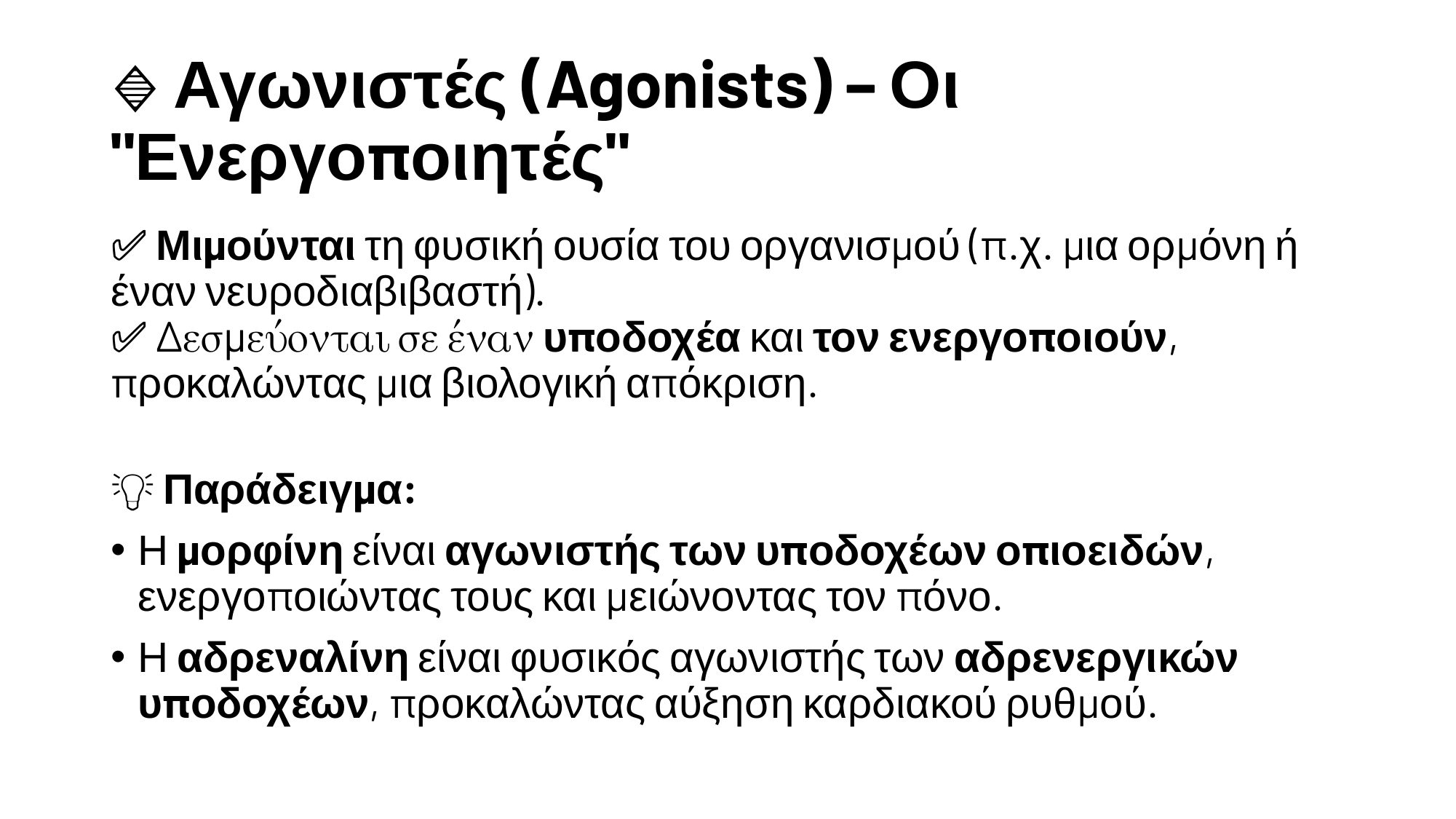

# 🔹 Αγωνιστές (Agonists) – Οι "Ενεργοποιητές"
✅ Μιμούνται τη φυσική ουσία του οργανισμού (π.χ. μια ορμόνη ή έναν νευροδιαβιβαστή).
✅ Δεσμεύονται σε έναν υποδοχέα και τον ενεργοποιούν, προκαλώντας μια βιολογική απόκριση.
💡 Παράδειγμα:
Η μορφίνη είναι αγωνιστής των υποδοχέων οπιοειδών, ενεργοποιώντας τους και μειώνοντας τον πόνο.
Η αδρεναλίνη είναι φυσικός αγωνιστής των αδρενεργικών υποδοχέων, προκαλώντας αύξηση καρδιακού ρυθμού.